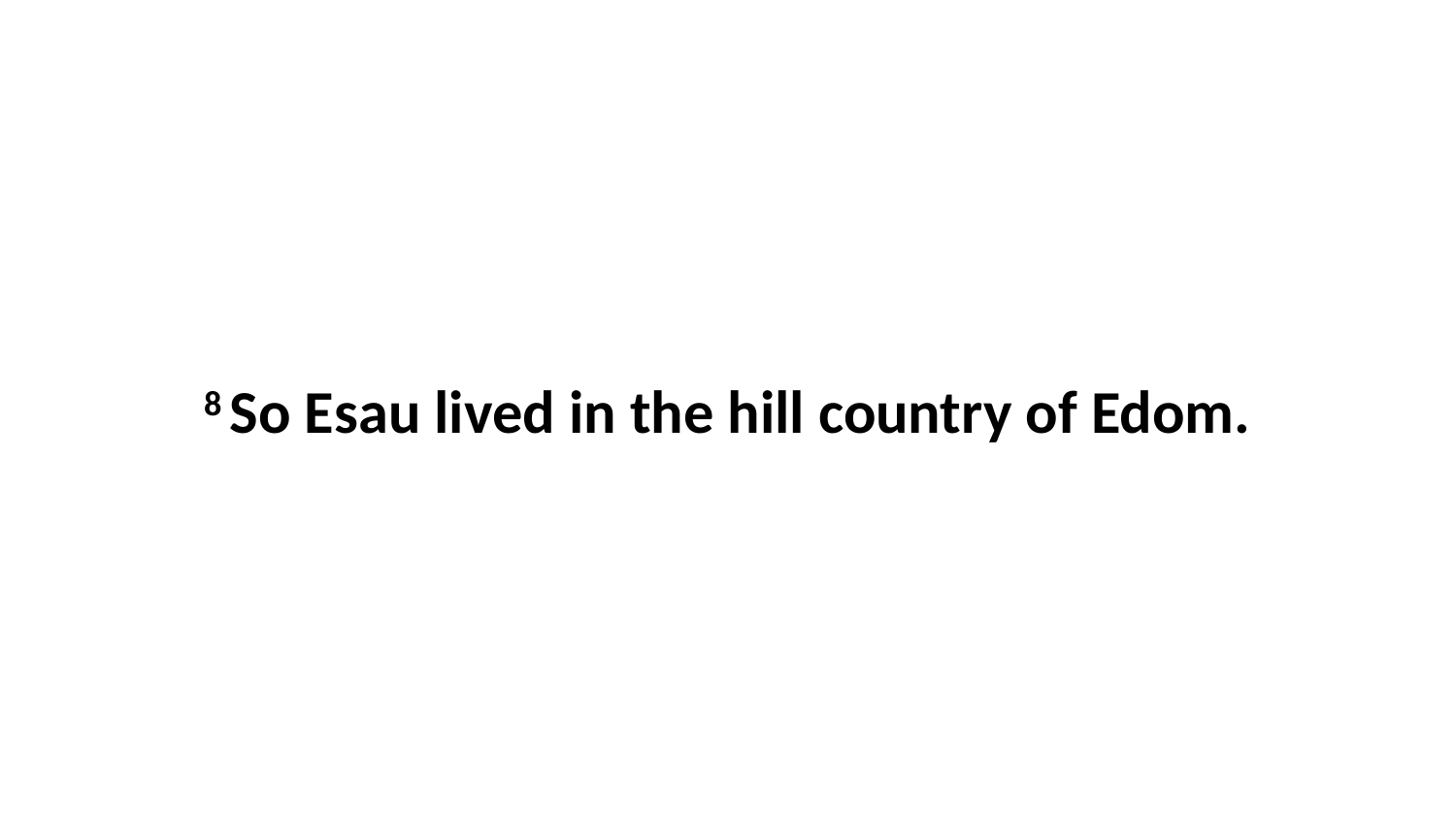

8 So Esau lived in the hill country of Edom.